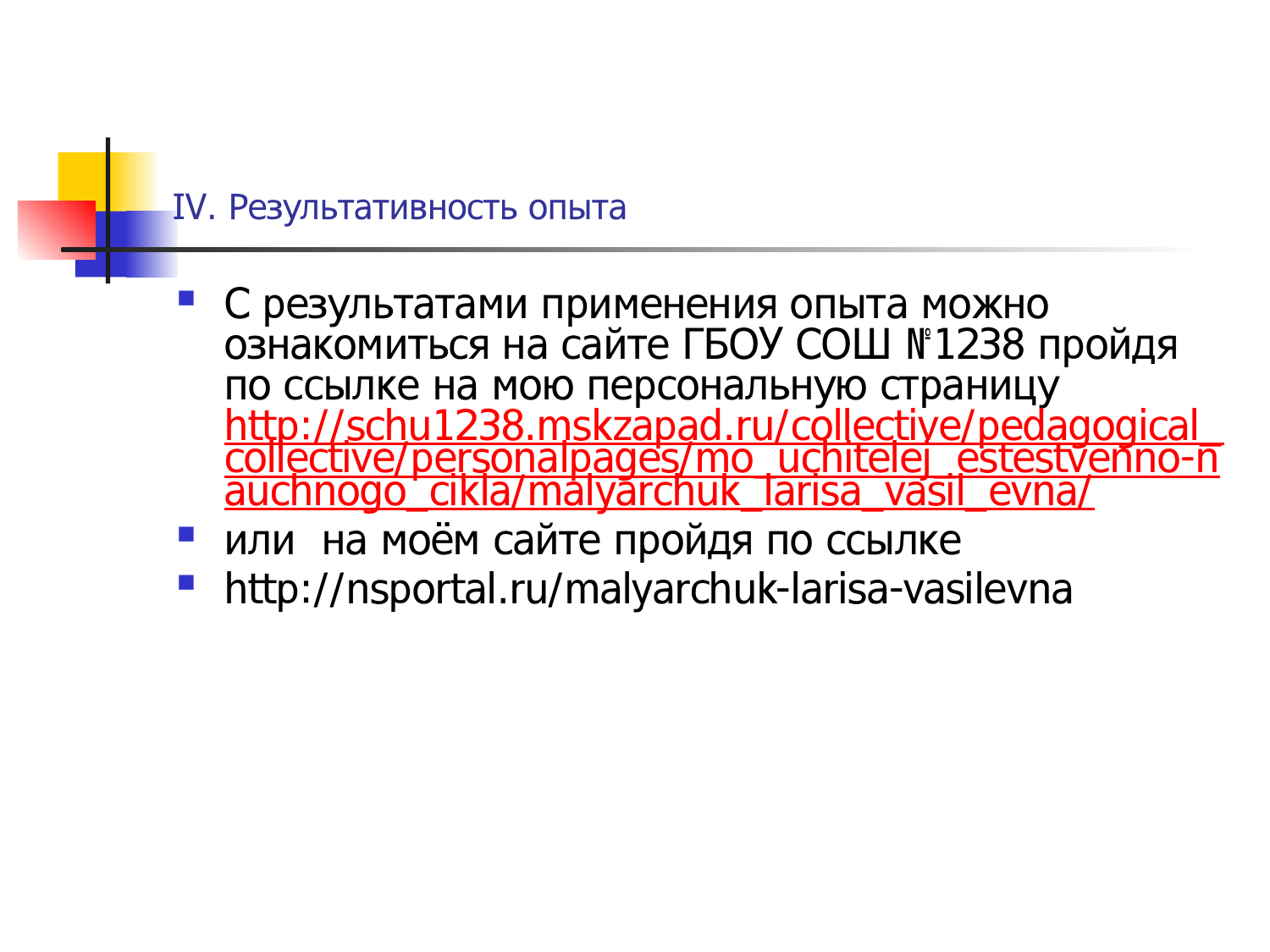

# IV. Результативность опыта
С результатами применения опыта можно ознакомиться на сайте ГБОУ СОШ №1238 пройдя по ссылке на мою персональную страницу http://schu1238.mskzapad.ru/collective/pedagogical_collective/personalpages/mo_uchitelej_estestvenno-nauchnogo_cikla/malyarchuk_larisa_vasil_evna/
или  на моём сайте пройдя по ссылке
http://nsportal.ru/malyarchuk-larisa-vasilevna